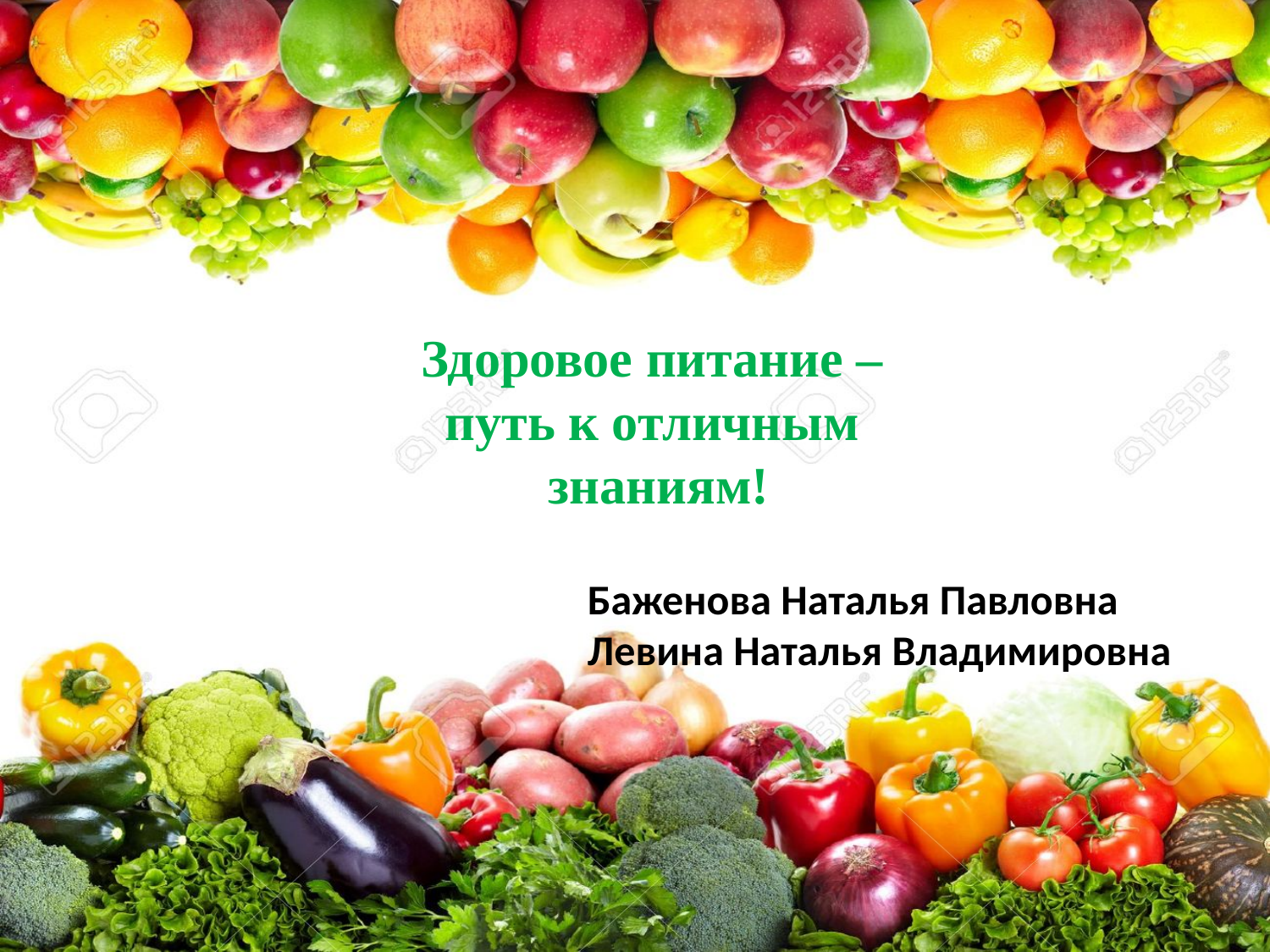

# Здоровое питание – путь к отличным знаниям!
Баженова Наталья Павловна
Левина Наталья Владимировна